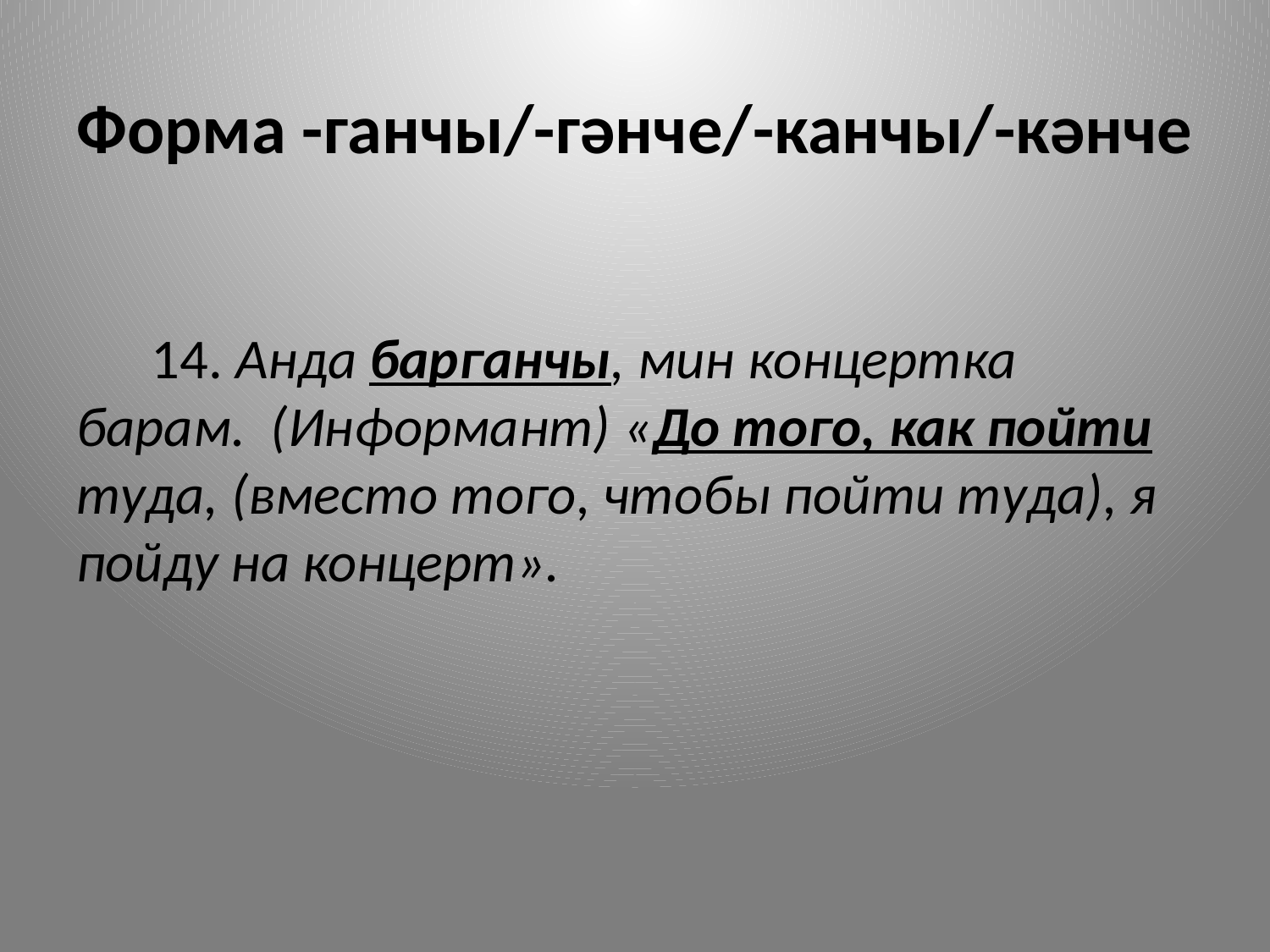

# Форма -ганчы/-гәнче/-канчы/-кәнче
14. Анда барганчы, мин концертка барам.  (Информант) «До того, как пойти туда, (вместо того, чтобы пойти туда), я пойду на концерт».